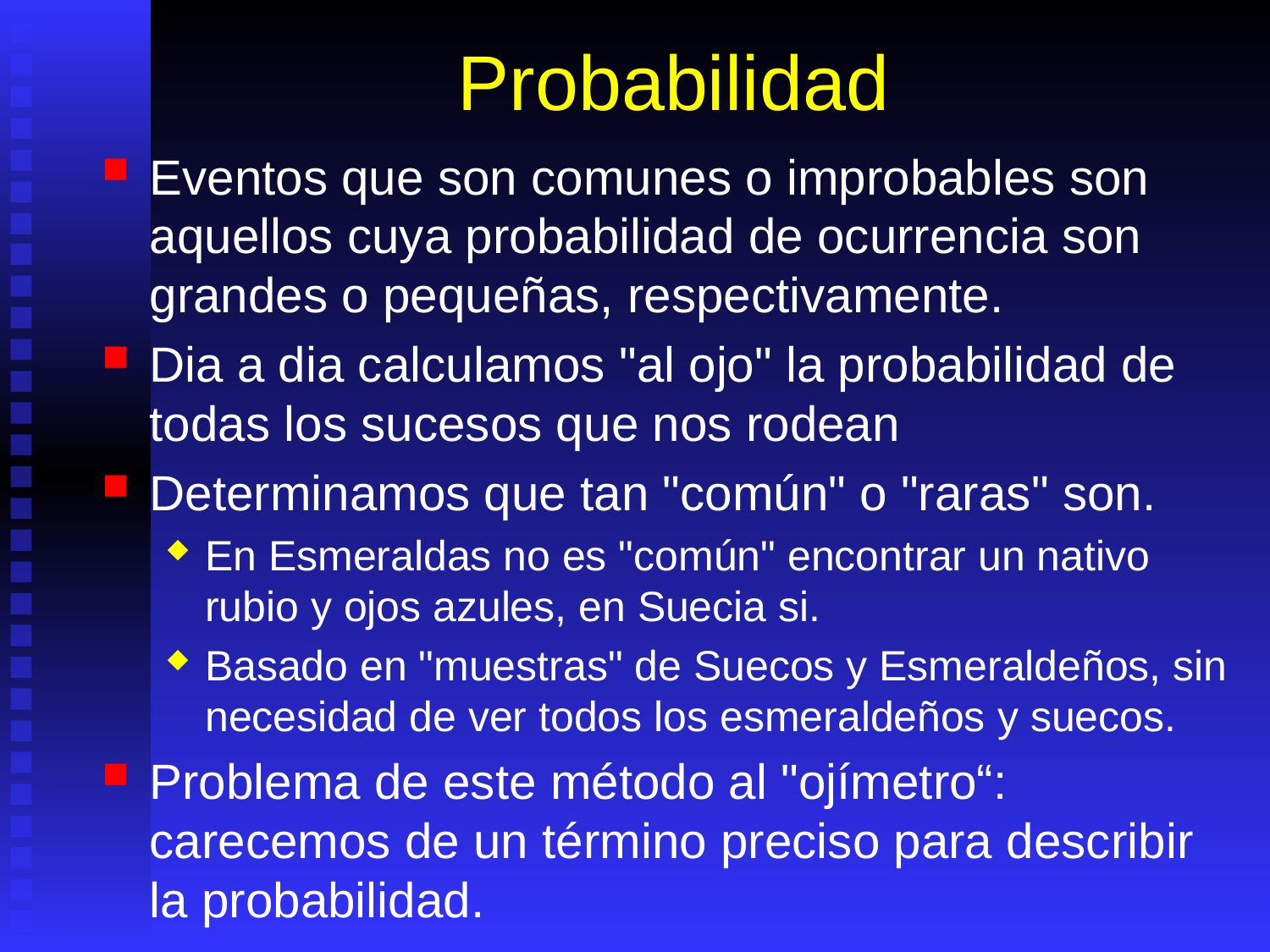

# Probabilidad
Eventos que son comunes o improbables son aquellos cuya probabilidad de ocurrencia son grandes o pequeñas, respectivamente.
Dia a dia calculamos "al ojo" la probabilidad de todas los sucesos que nos rodean
Determinamos que tan "común" o "raras" son.
En Esmeraldas no es "común" encontrar un nativo rubio y ojos azules, en Suecia si.
Basado en "muestras" de Suecos y Esmeraldeños, sin necesidad de ver todos los esmeraldeños y suecos.
Problema de este método al "ojímetro“: carecemos de un término preciso para describir la probabilidad.